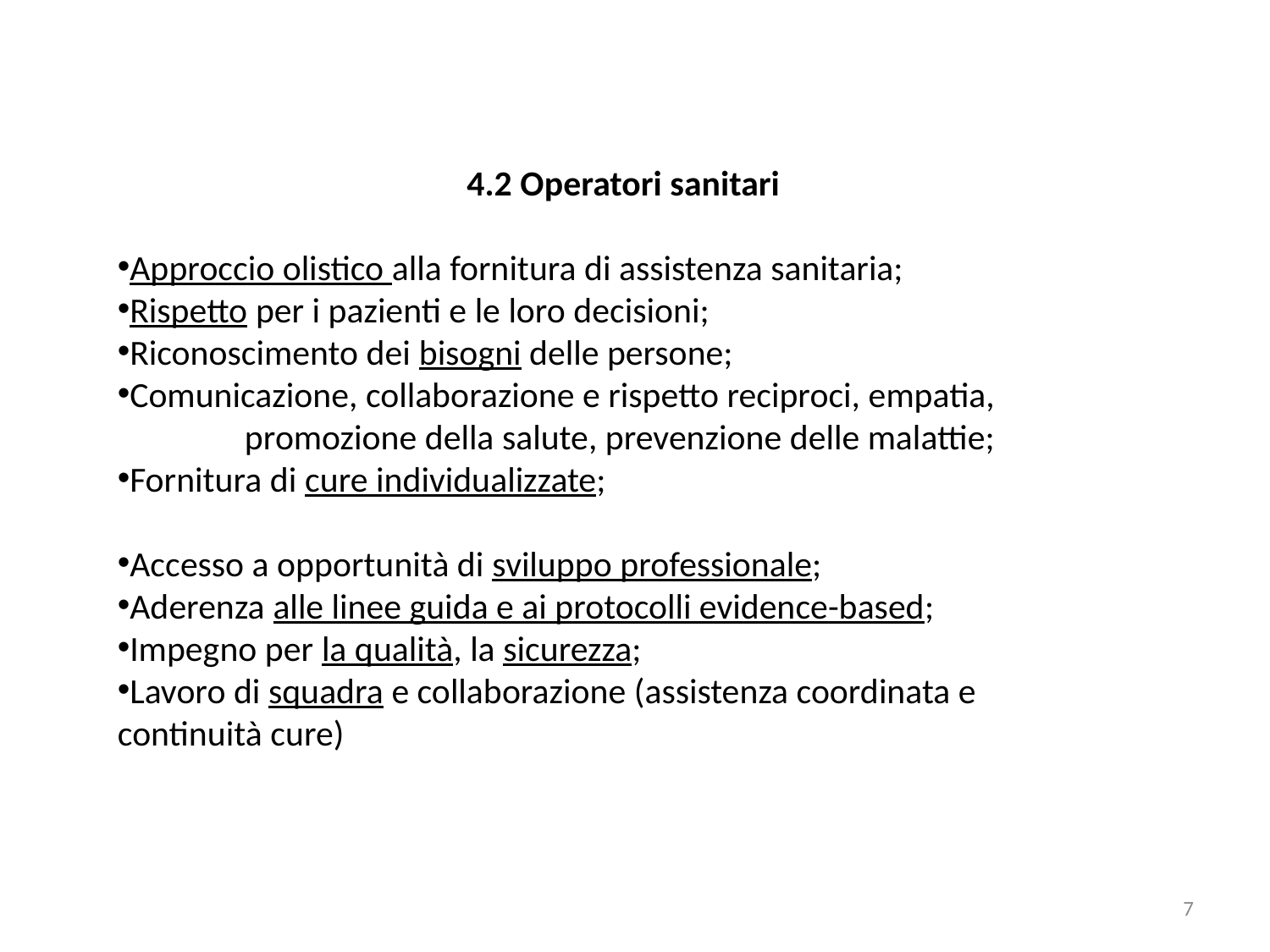

4.2 Operatori sanitari

Approccio olistico alla fornitura di assistenza sanitaria;
Rispetto per i pazienti e le loro decisioni;
Riconoscimento dei bisogni delle persone;
Comunicazione, collaborazione e rispetto reciproci, empatia,
	promozione della salute, prevenzione delle malattie;
Fornitura di cure individualizzate;

Accesso a opportunità di sviluppo professionale;
Aderenza alle linee guida e ai protocolli evidence-based;
Impegno per la qualità, la sicurezza;
Lavoro di squadra e collaborazione (assistenza coordinata e 	continuità cure)

7